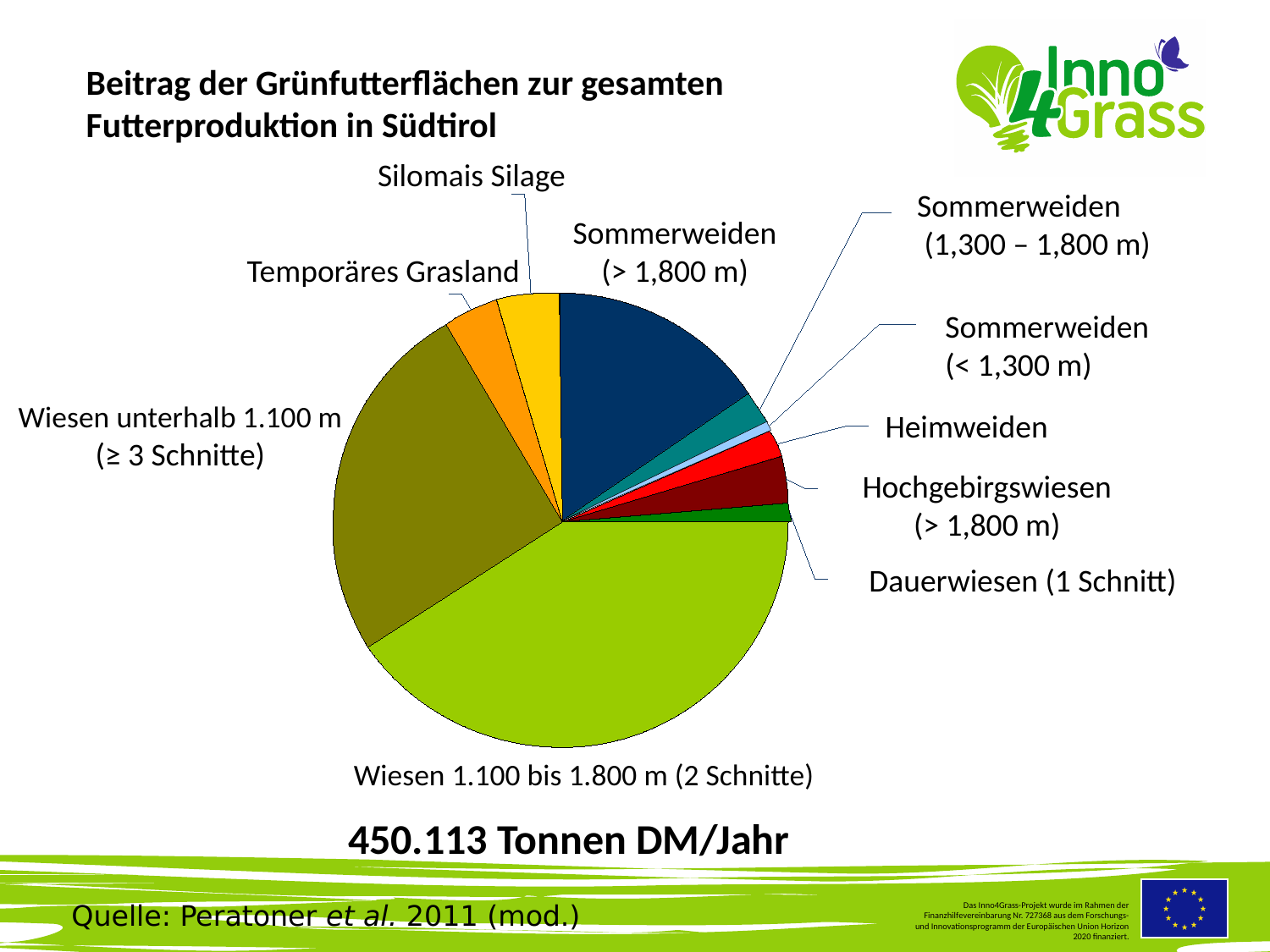

#
Beitrag der Grünfutterflächen zur gesamten Futterproduktion in Südtirol
Silomais Silage
Sommerweiden
 (1,300 – 1,800 m)

Sommerweiden
(> 1,800 m)

Temporäres Grasland

Sommerweiden
(< 1,300 m)

Wiesen unterhalb 1.100 m
(≥ 3 Schnitte)
Heimweiden

Hochgebirgswiesen
(> 1,800 m)

Dauerwiesen (1 Schnitt)
Wiesen 1.100 bis 1.800 m (2 Schnitte)
450.113 Tonnen DM/Jahr
Quelle: Peratoner et al. 2011 (mod.)